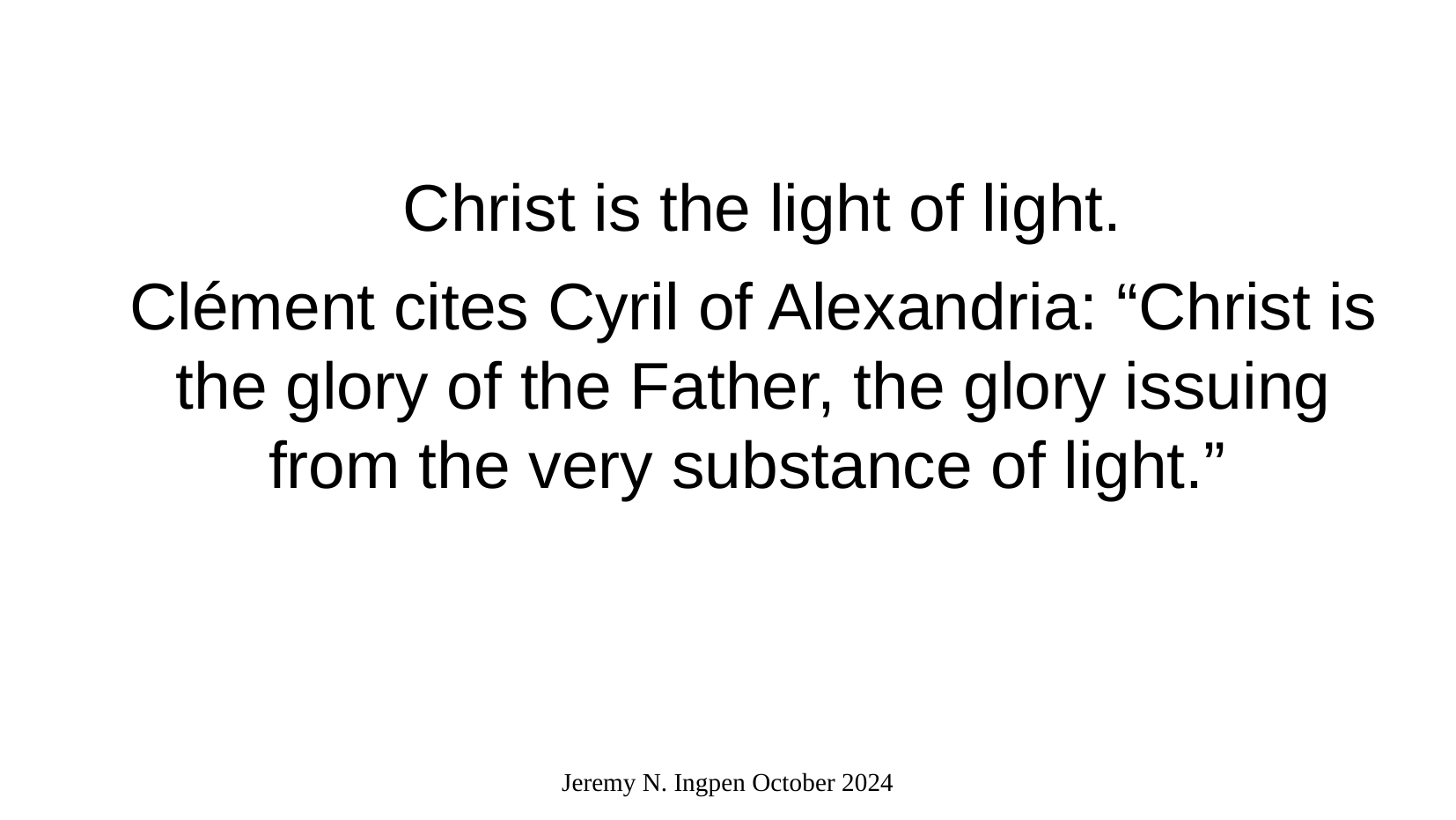

Christ is the light of light.
Clément cites Cyril of Alexandria: “Christ is the glory of the Father, the glory issuing from the very substance of light.”

Jeremy N. Ingpen October 2024